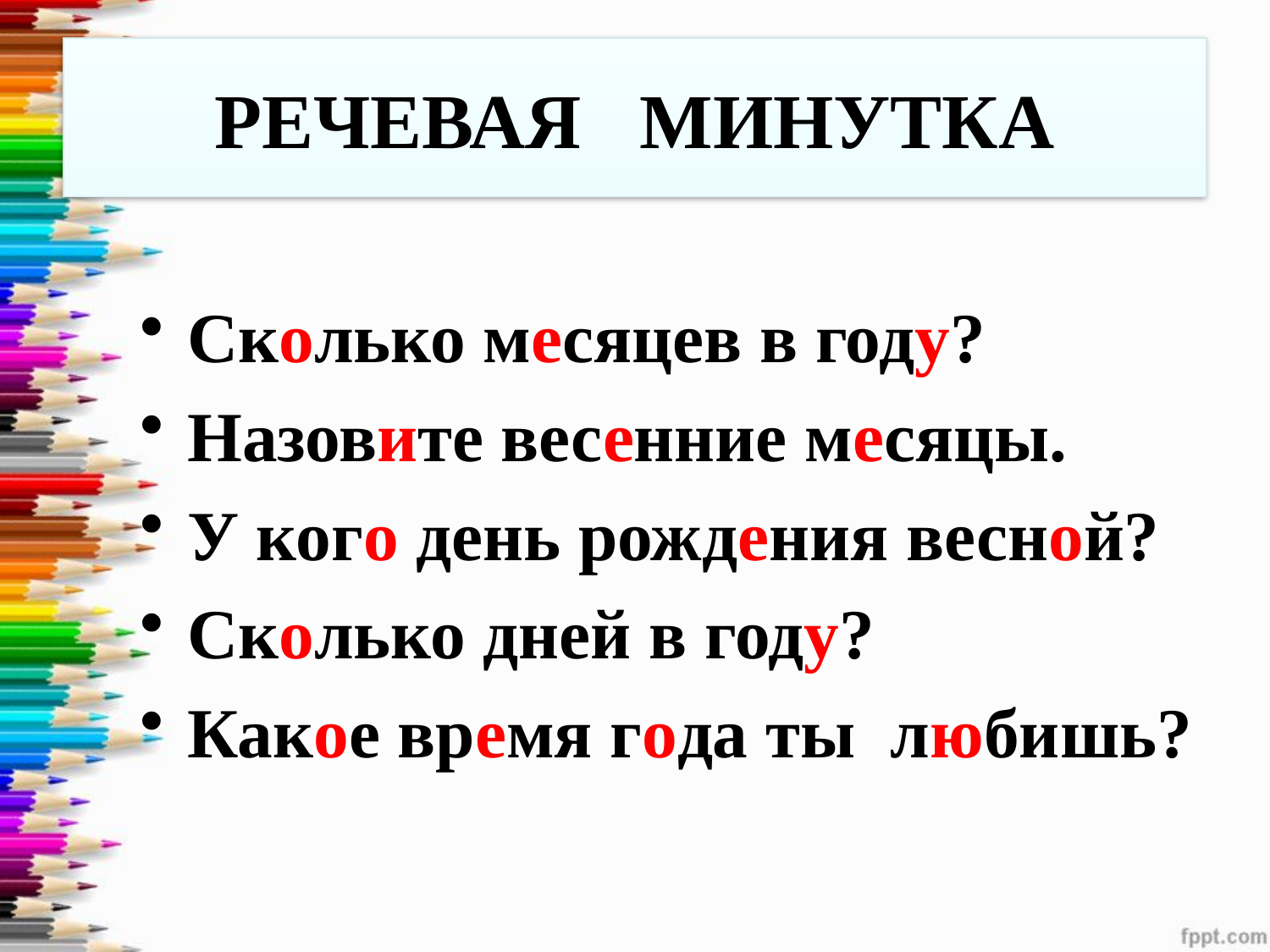

# РЕЧЕВАЯ   МИНУТКА
Сколько месяцев в году?
Назовите весенние месяцы.
У кого день рождения весной?
Сколько дней в году?
Какое время года ты  любишь?